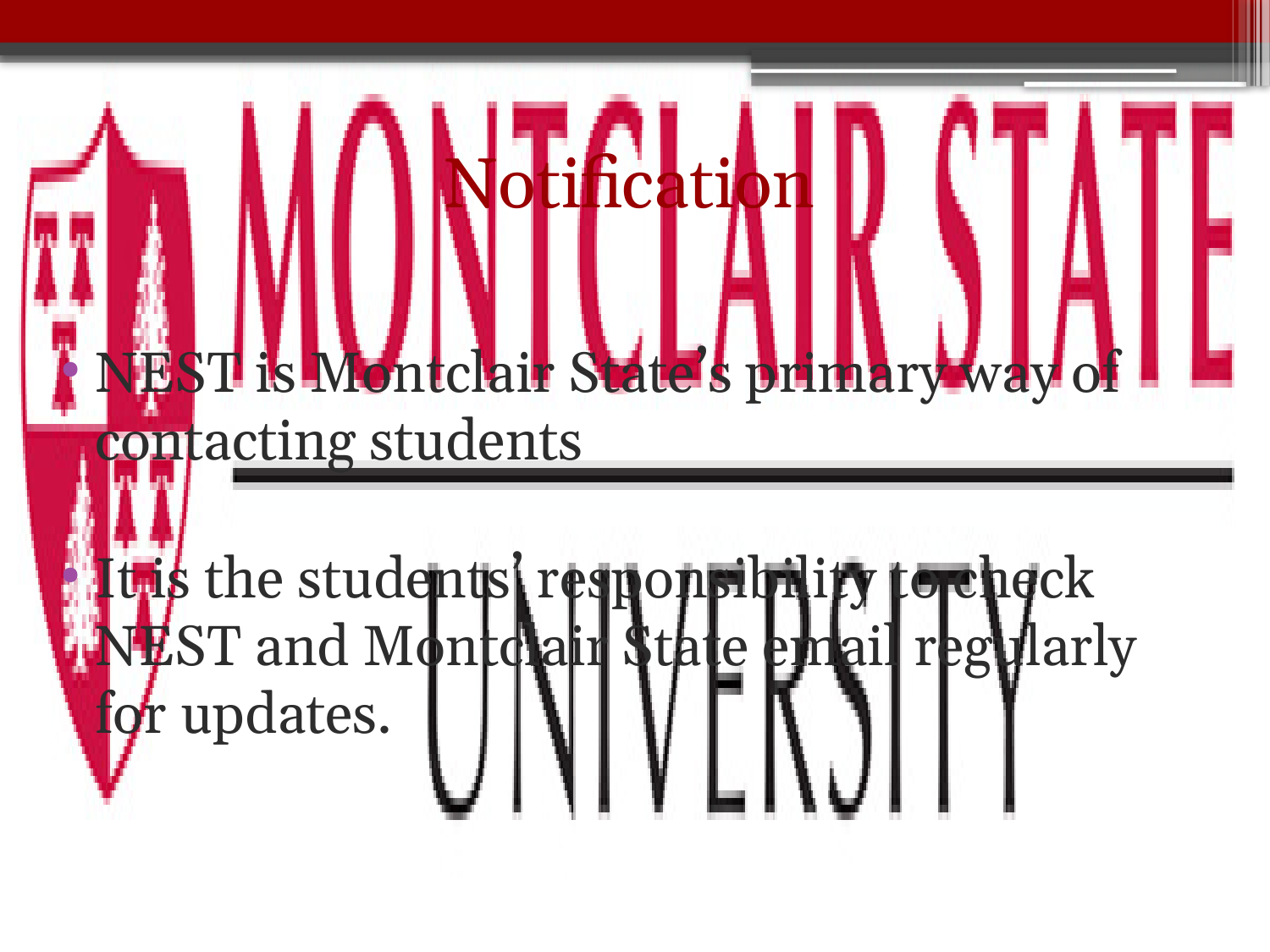

# Notification

NEST is Montclair State’s primary way of contacting students

It is the students’ responsibility to check NEST and Montclair State email regularly for updates.